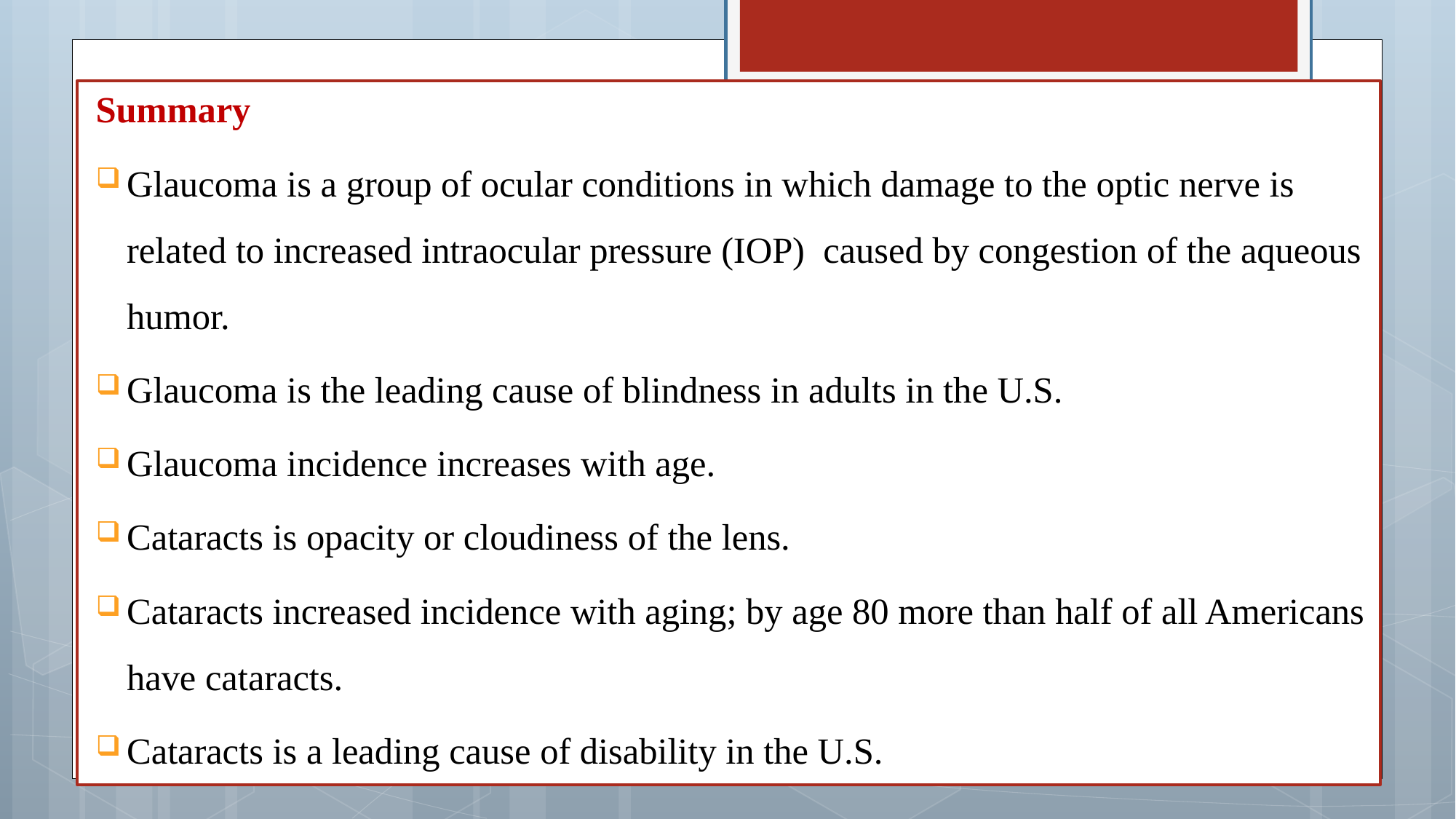

Summary
Glaucoma is a group of ocular conditions in which damage to the optic nerve is related to increased intraocular pressure (IOP)  caused by congestion of the aqueous humor.
Glaucoma is the leading cause of blindness in adults in the U.S.
Glaucoma incidence increases with age.
Cataracts is opacity or cloudiness of the lens.
Cataracts increased incidence with aging; by age 80 more than half of all Americans have cataracts.
Cataracts is a leading cause of disability in the U.S.